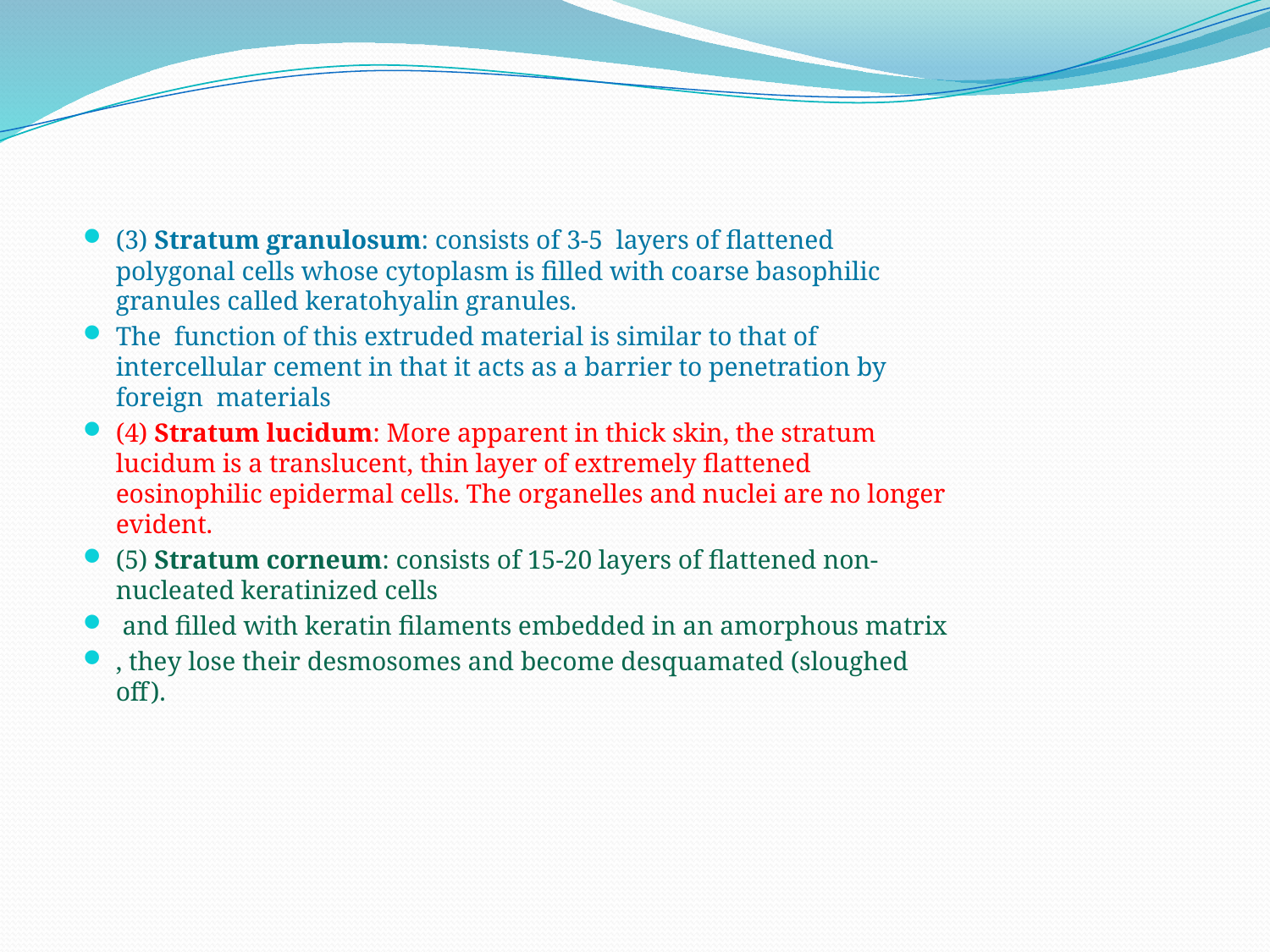

#

(3) Stratum granulosum: consists of 3-5  layers of flattened polygonal cells whose cytoplasm is filled with coarse basophilic  granules called keratohyalin granules.
The  function of this extruded material is similar to that of intercellular cement in that it acts as a barrier to penetration by foreign  materials
(4) Stratum lucidum: More apparent in thick skin, the stratum lucidum is a translucent, thin layer of extremely flattened eosinophilic epidermal cells. The organelles and nuclei are no longer evident.
(5) Stratum corneum: consists of 15-20 layers of flattened non-nucleated keratinized cells
 and filled with keratin filaments embedded in an amorphous matrix
, they lose their desmosomes and become desquamated (sloughed off).